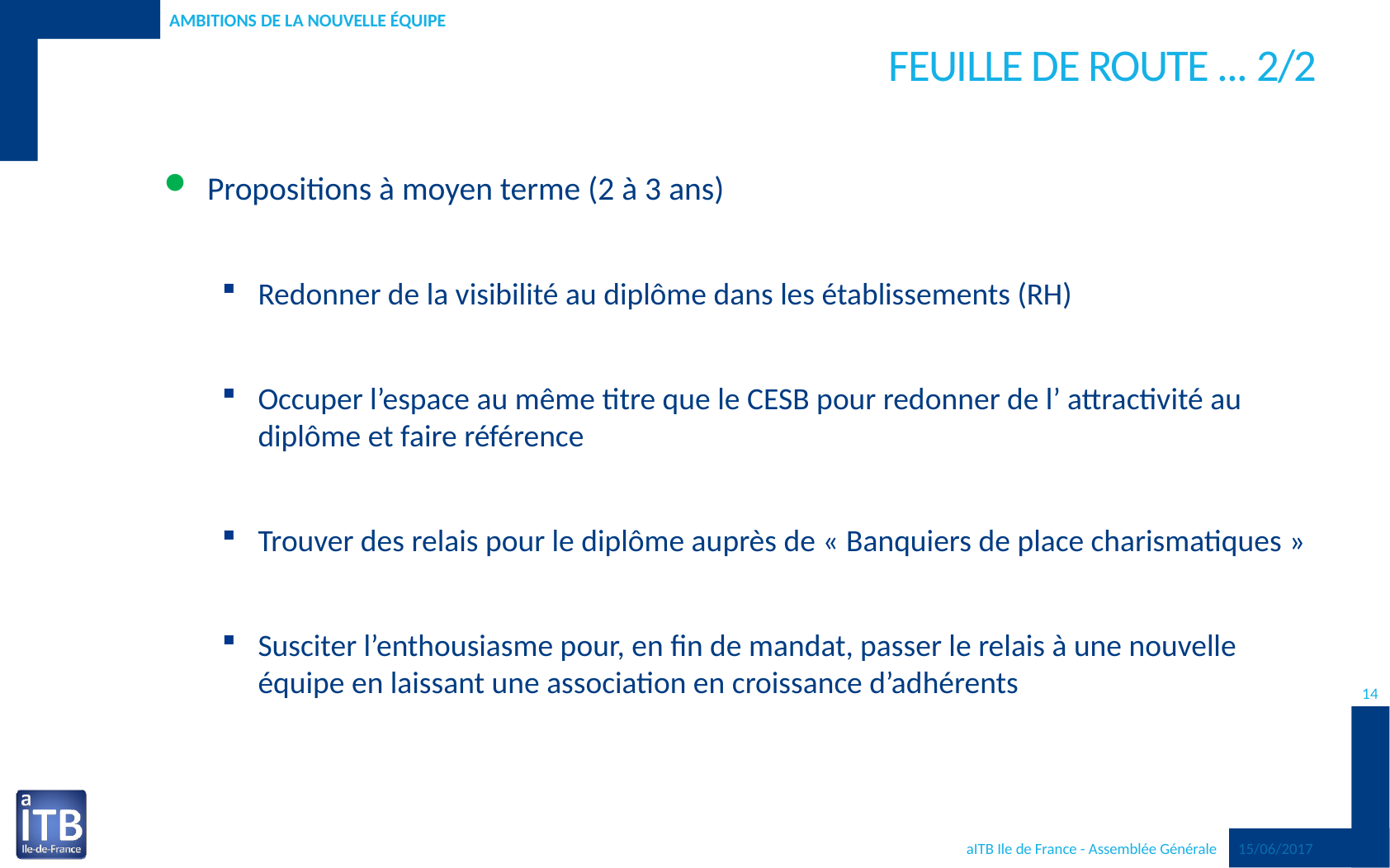

Ambitions de la nouvelle équipe
# Feuille de route ... 2/2
Propositions à moyen terme (2 à 3 ans)

Redonner de la visibilité au diplôme dans les établissements (RH)

Occuper l’espace au même titre que le CESB pour redonner de l’ attractivité au diplôme et faire référence

Trouver des relais pour le diplôme auprès de « Banquiers de place charismatiques »

Susciter l’enthousiasme pour, en fin de mandat, passer le relais à une nouvelle équipe en laissant une association en croissance d’adhérents

14
15/06/2017
aITB Ile de France - Assemblée Générale